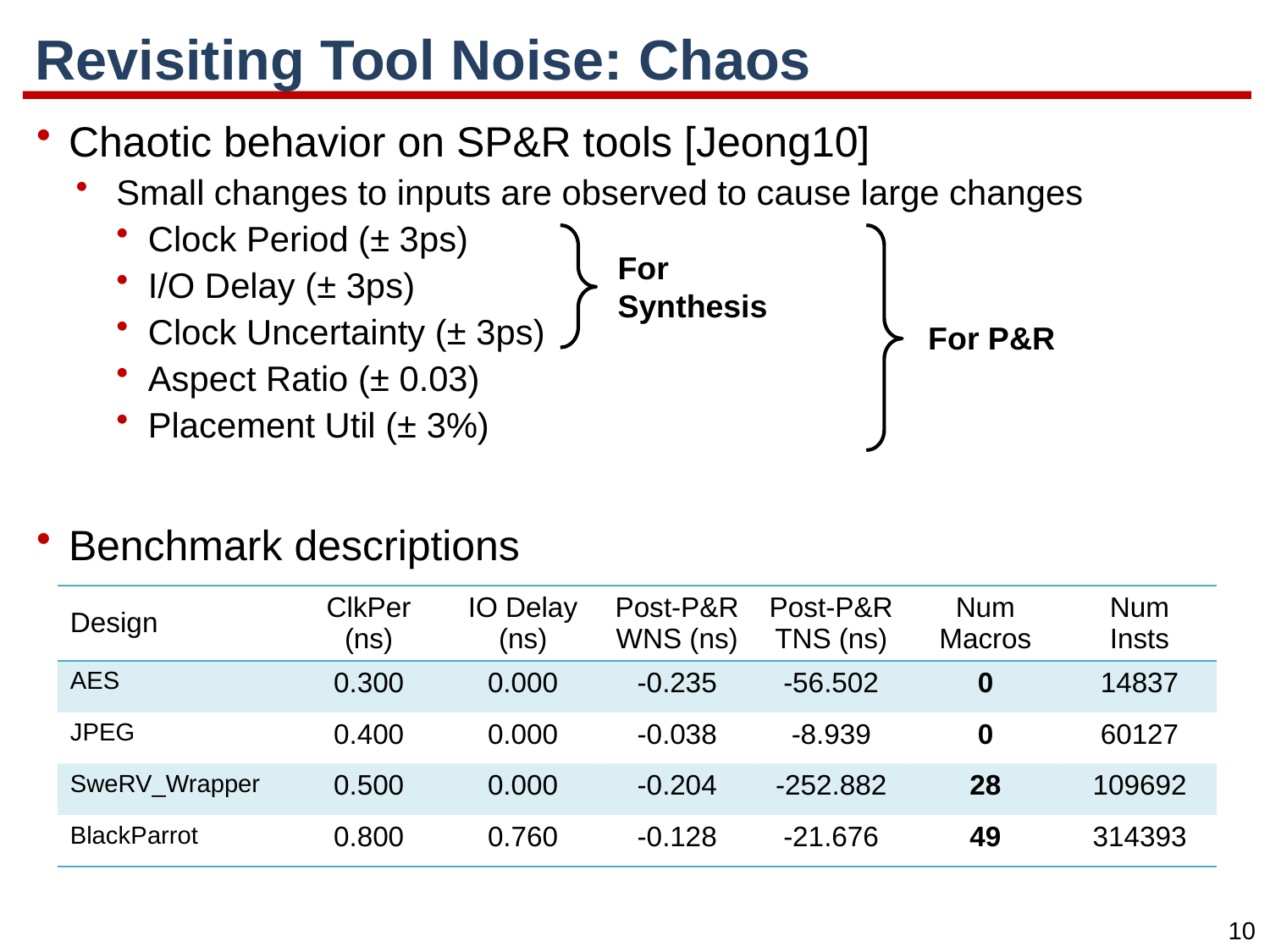

# Revisiting Tool Noise: Chaos
Chaotic behavior on SP&R tools [Jeong10]
Small changes to inputs are observed to cause large changes
Clock Period (± 3ps)
I/O Delay (± 3ps)
Clock Uncertainty (± 3ps)
Aspect Ratio (± 0.03)
Placement Util (± 3%)

Benchmark descriptions

For P&R

For
Synthesis
| Design | ClkPer (ns) | IO Delay (ns) | Post-P&R WNS (ns) | Post-P&R TNS (ns) | Num Macros | Num Insts |
| --- | --- | --- | --- | --- | --- | --- |
| AES | 0.300 | 0.000 | -0.235 | -56.502 | 0 | 14837 |
| JPEG | 0.400 | 0.000 | -0.038 | -8.939 | 0 | 60127 |
| SweRV\_Wrapper | 0.500 | 0.000 | -0.204 | -252.882 | 28 | 109692 |
| BlackParrot | 0.800 | 0.760 | -0.128 | -21.676 | 49 | 314393 |